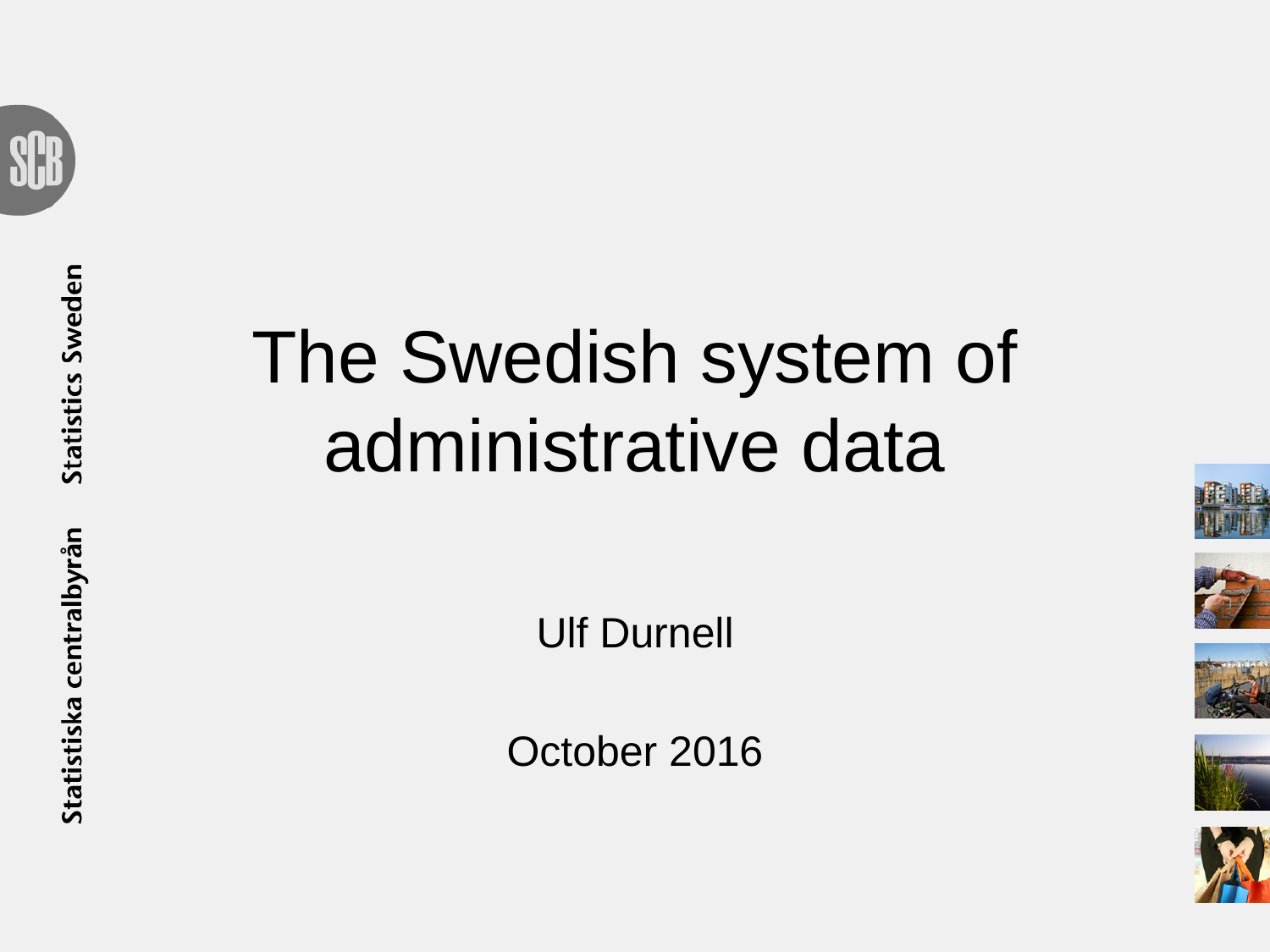

# The Swedish system of administrative data

Ulf Durnell

October 2016